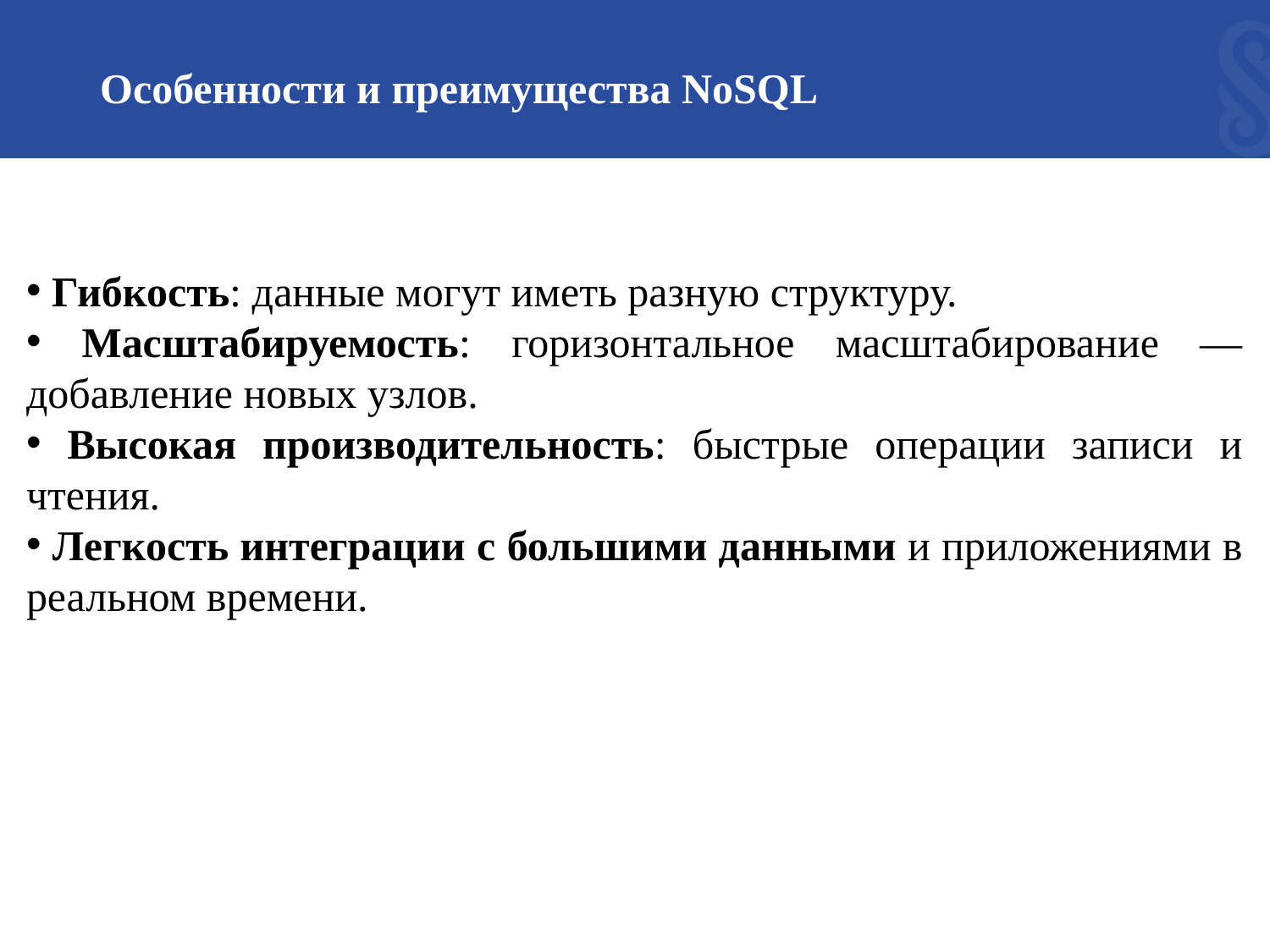

Особенности и преимущества NoSQL
 Гибкость: данные могут иметь разную структуру.
 Масштабируемость: горизонтальное масштабирование — добавление новых узлов.
 Высокая производительность: быстрые операции записи и чтения.
 Легкость интеграции с большими данными и приложениями в реальном времени.